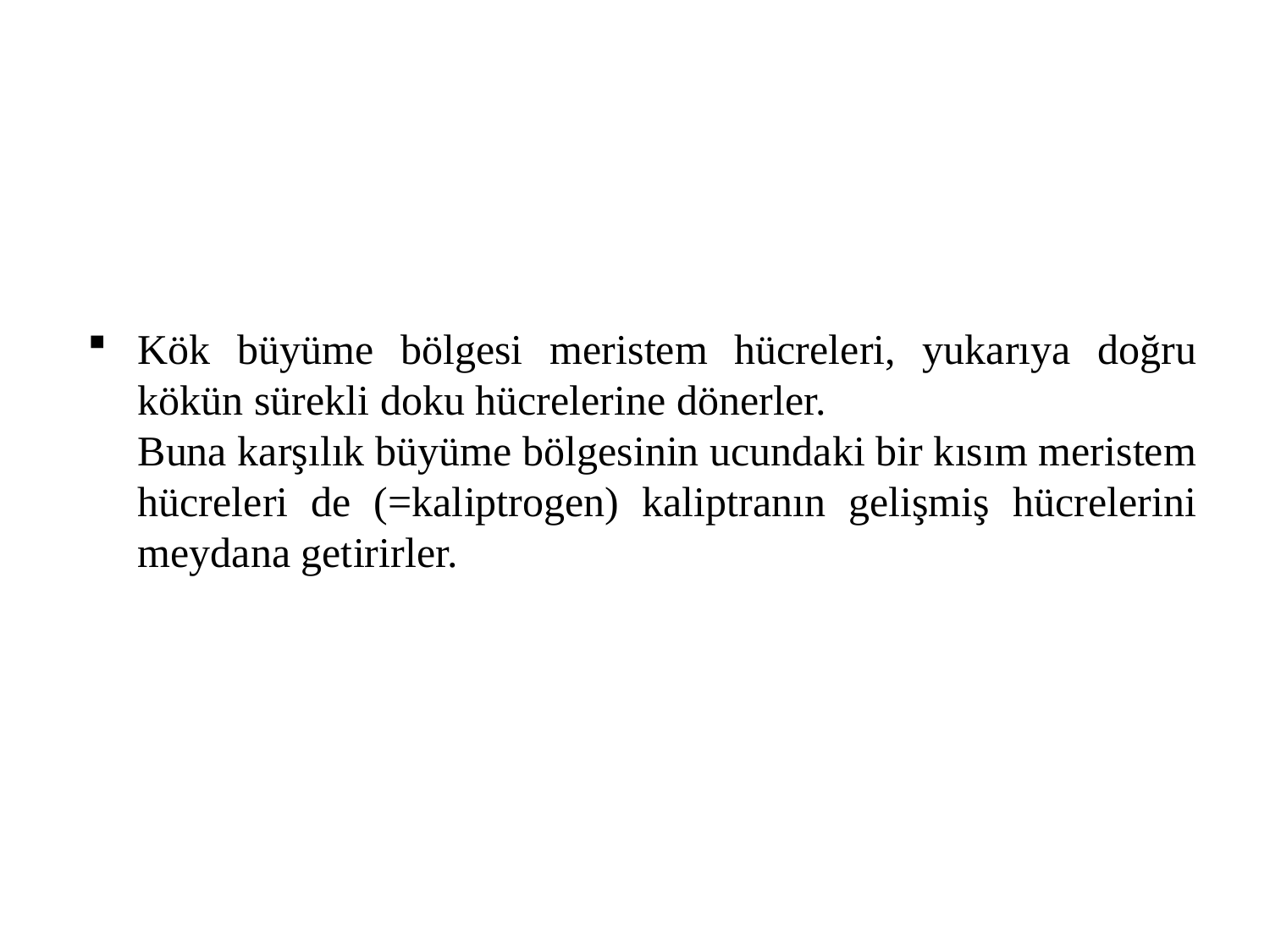

Kök büyüme bölgesi meristem hücreleri, yukarıya doğru kökün sürekli doku hücrelerine dönerler.
	Buna karşılık büyüme bölgesinin ucundaki bir kısım meristem hücreleri de (=kaliptrogen) kaliptranın gelişmiş hücrelerini meydana getirirler.